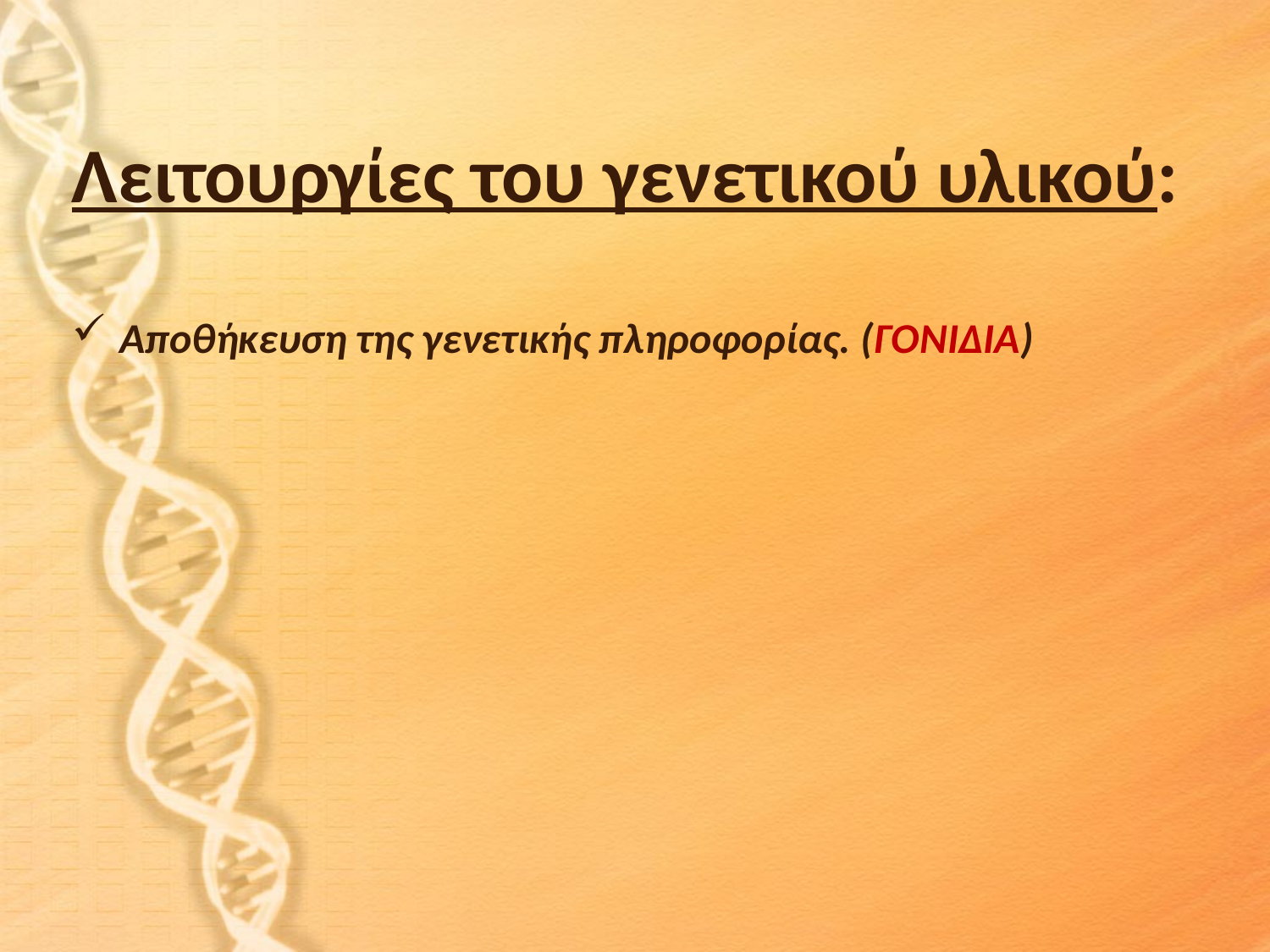

Λειτουργίες του γενετικού υλικού:

Αποθήκευση της γενετικής πληροφορίας. (ΓΟΝΙΔΙΑ)